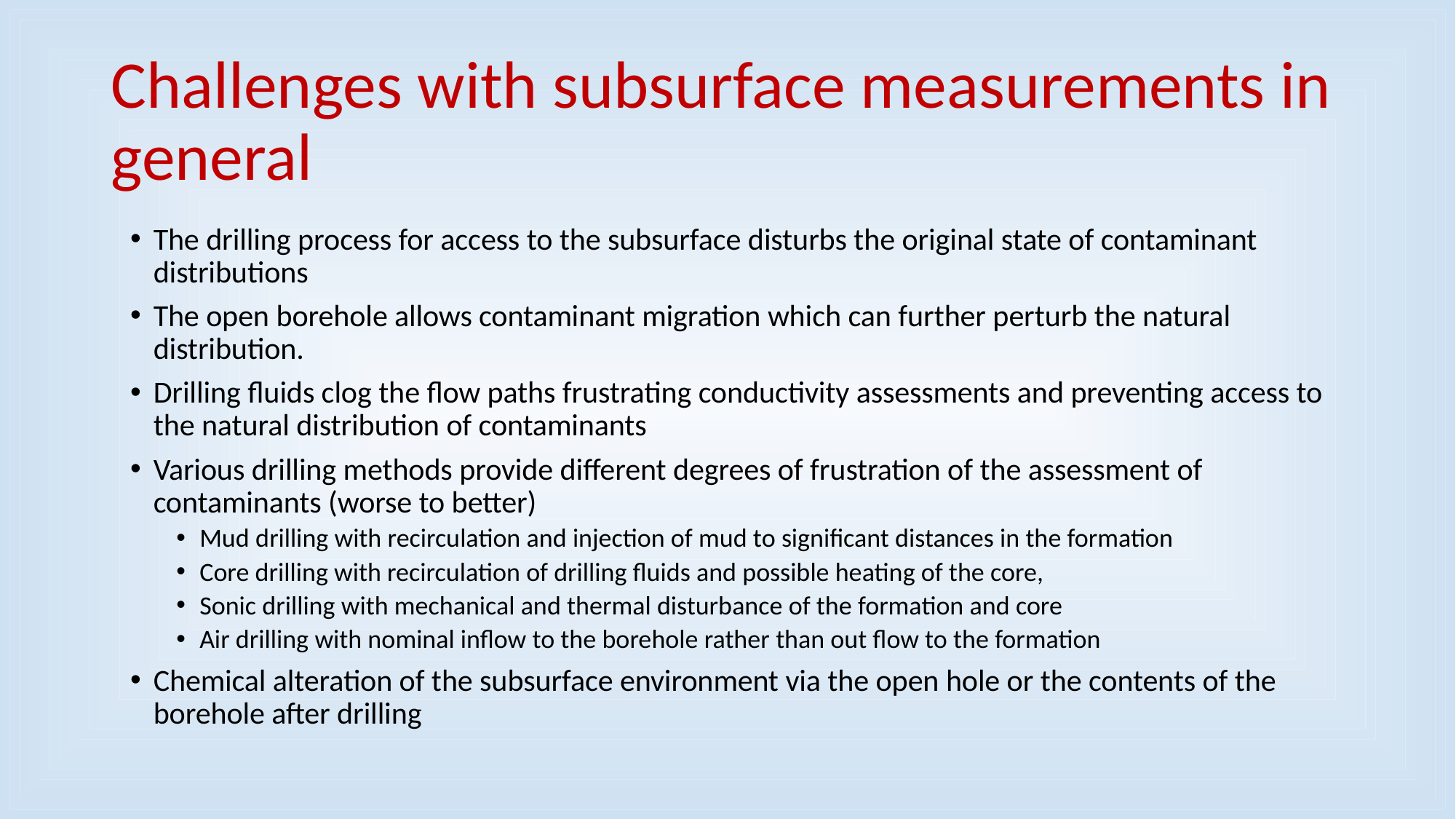

# Challenges with subsurface measurements in general
The drilling process for access to the subsurface disturbs the original state of contaminant distributions
The open borehole allows contaminant migration which can further perturb the natural distribution.
Drilling fluids clog the flow paths frustrating conductivity assessments and preventing access to the natural distribution of contaminants
Various drilling methods provide different degrees of frustration of the assessment of contaminants (worse to better)
Mud drilling with recirculation and injection of mud to significant distances in the formation
Core drilling with recirculation of drilling fluids and possible heating of the core,
Sonic drilling with mechanical and thermal disturbance of the formation and core
Air drilling with nominal inflow to the borehole rather than out flow to the formation
Chemical alteration of the subsurface environment via the open hole or the contents of the borehole after drilling